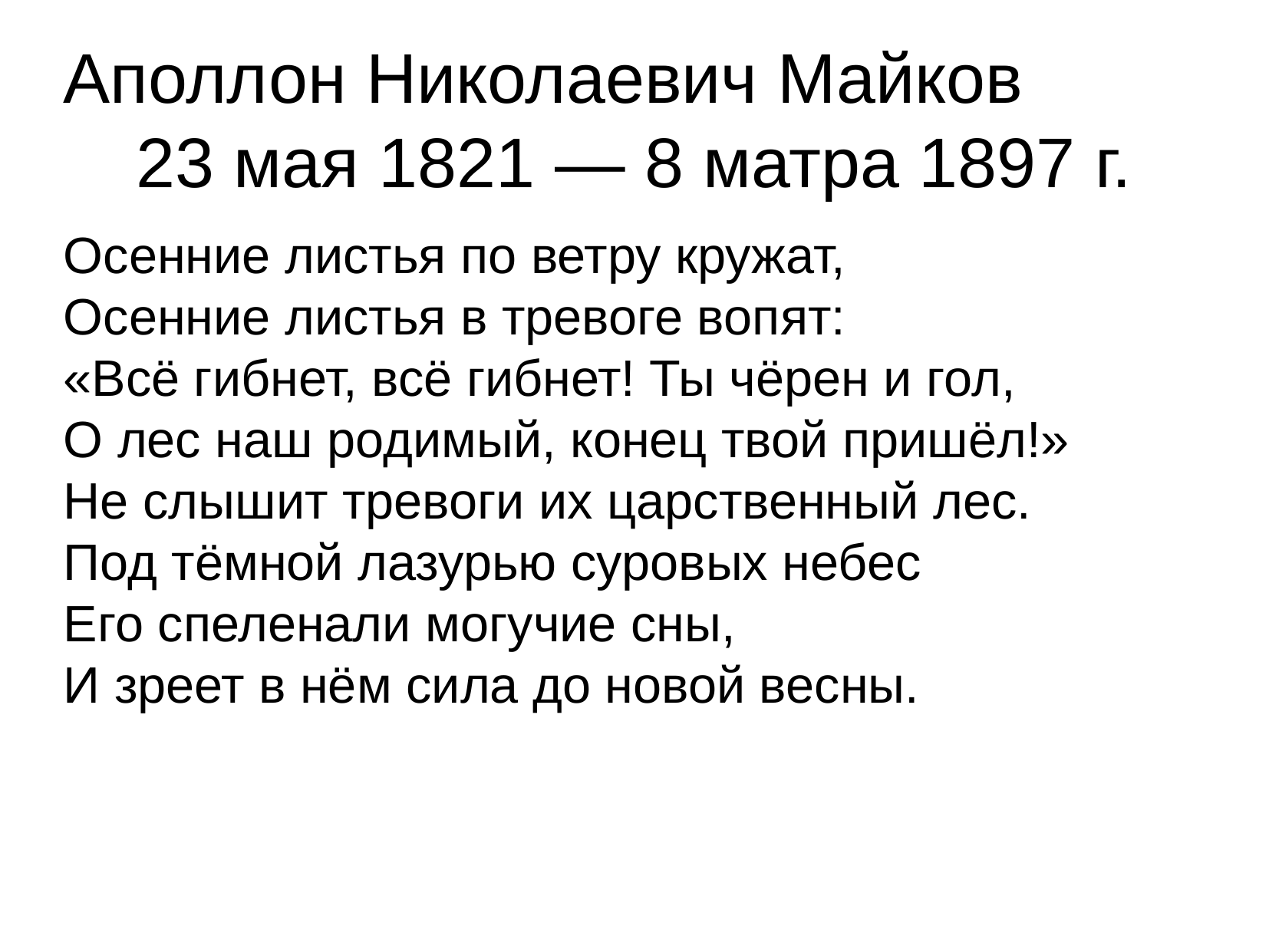

Аполлон Николаевич Майков
23 мая 1821 — 8 матра 1897 г.
Осенние листья по ветру кружат,
Осенние листья в тревоге вопят:
«Всё гибнет, всё гибнет! Ты чёрен и гол,
О лес наш родимый, конец твой пришёл!»
Не слышит тревоги их царственный лес.
Под тёмной лазурью суровых небес
Его спеленали могучие сны,
И зреет в нём сила до новой весны.